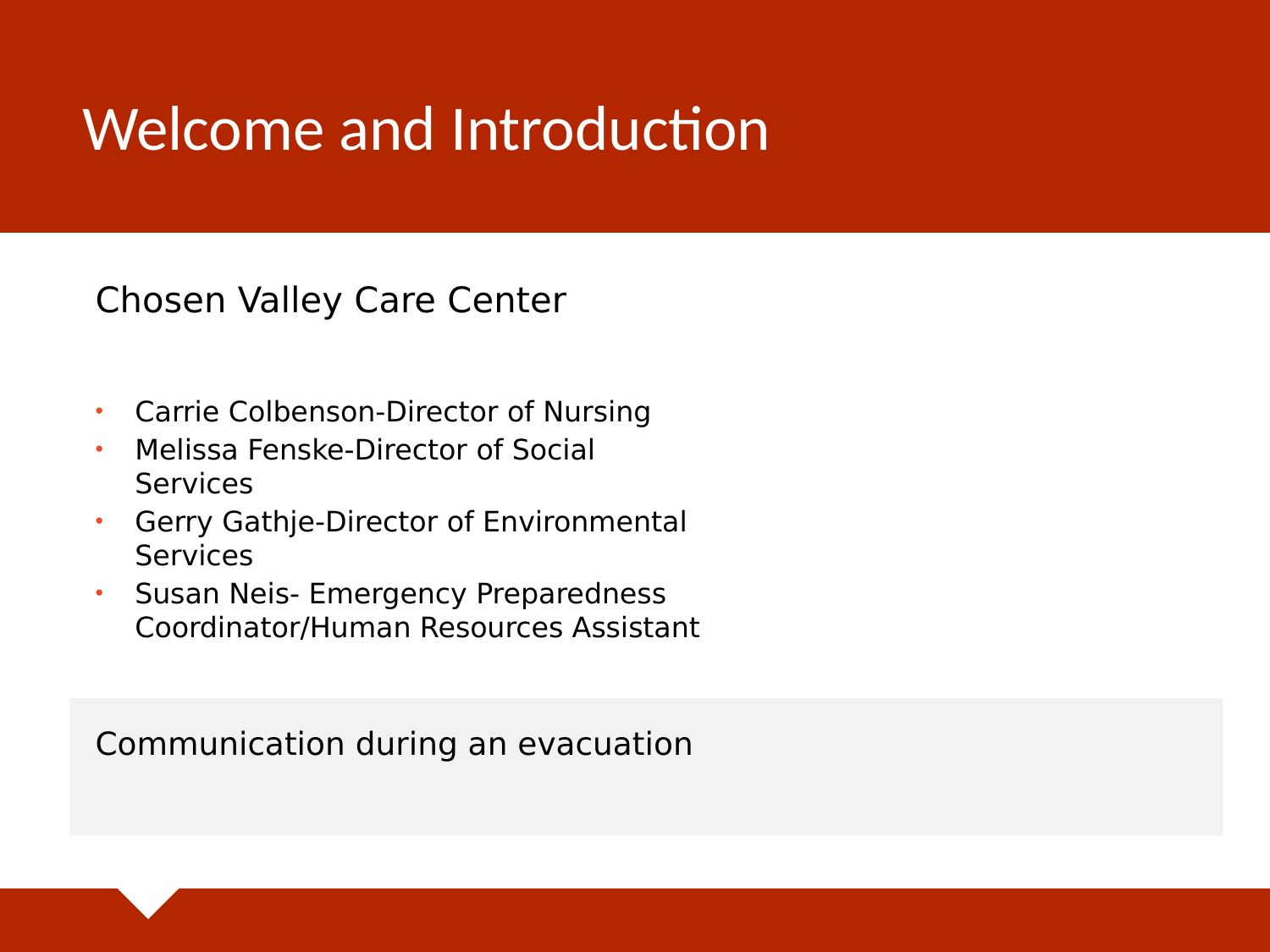

# Welcome and Introduction
Chosen Valley Care Center
Carrie Colbenson-Director of Nursing
Melissa Fenske-Director of Social Services
Gerry Gathje-Director of Environmental Services
Susan Neis- Emergency Preparedness Coordinator/Human Resources Assistant

Communication during an evacuation